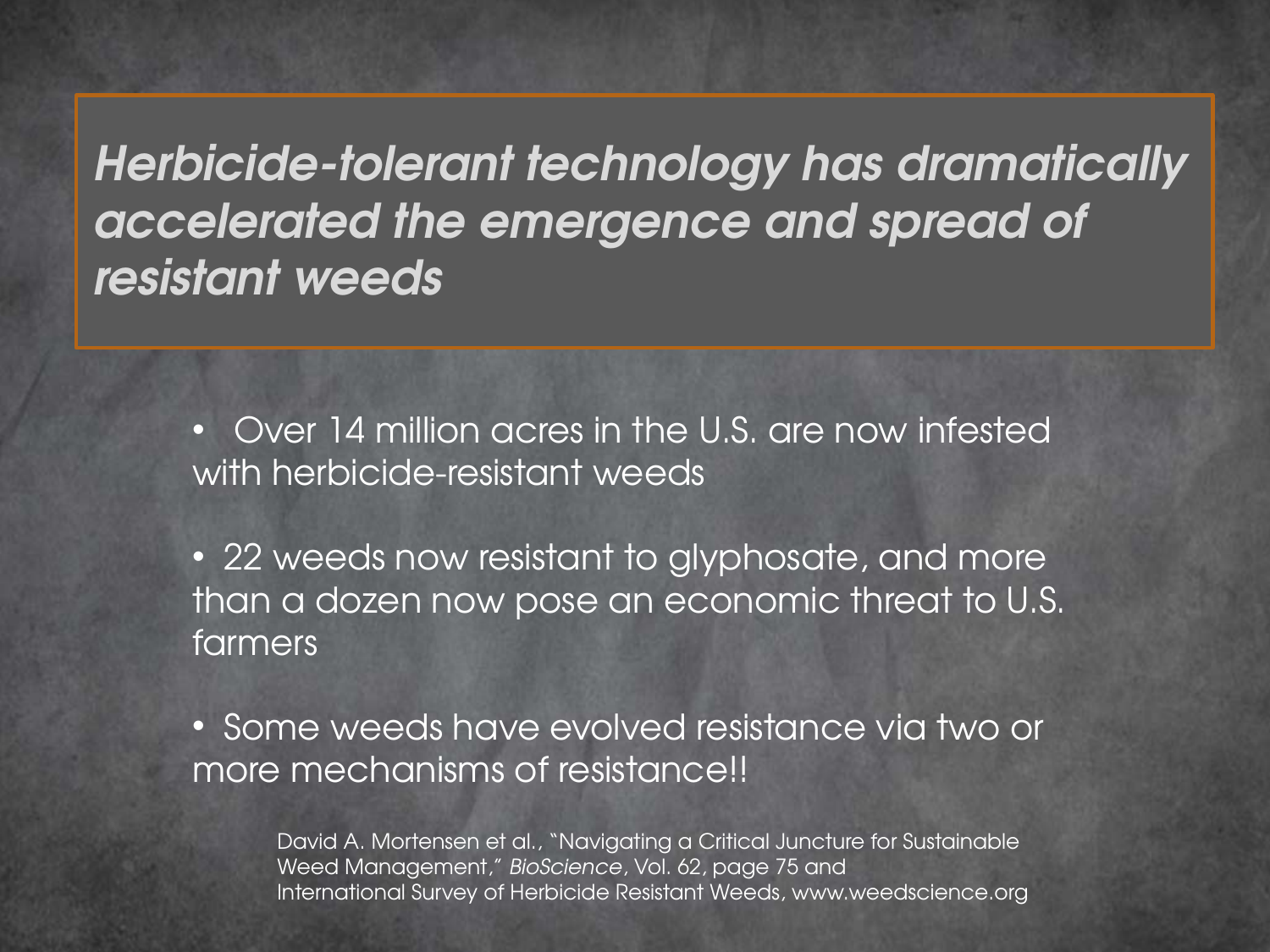

# Herbicide-tolerant technology has dramatically accelerated the emergence and spread of resistant weeds
   Over 14 million acres in the U.S. are now infested with herbicide-resistant weeds

  22 weeds now resistant to glyphosate, and more than a dozen now pose an economic threat to U.S. farmers

  Some weeds have evolved resistance via two or more mechanisms of resistance!!

David A. Mortensen et al., “Navigating a Critical Juncture for Sustainable Weed Management,” BioScience, Vol. 62, page 75 and
International Survey of Herbicide Resistant Weeds, www.weedscience.org